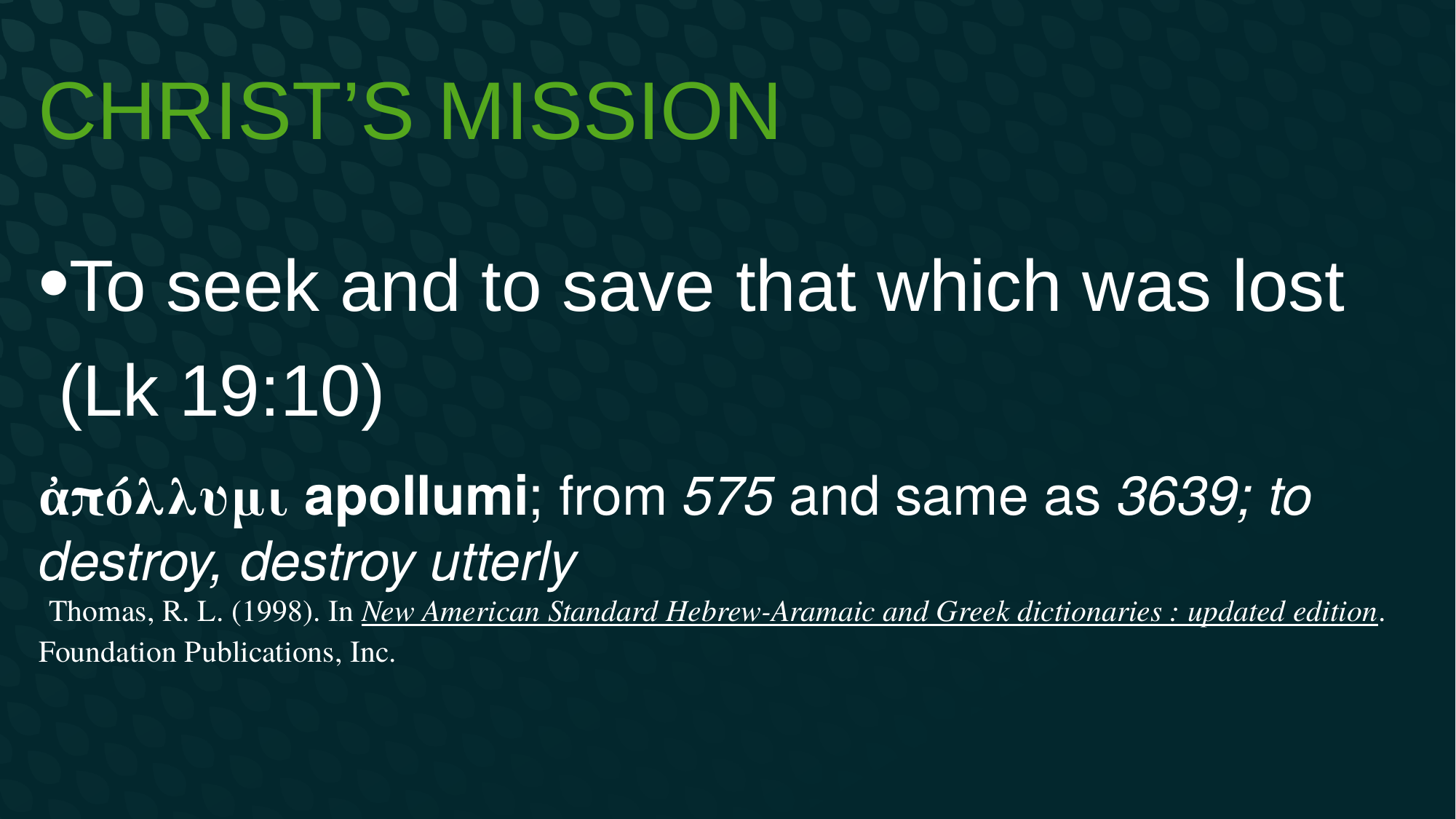

# Christ’s Mission
To seek and to save that which was lost (Lk 19:10)

ἀπόλλυμι apollumi; from 575 and same as 3639; to destroy, destroy utterly
 Thomas, R. L. (1998). In New American Standard Hebrew-Aramaic and Greek dictionaries : updated edition. Foundation Publications, Inc.